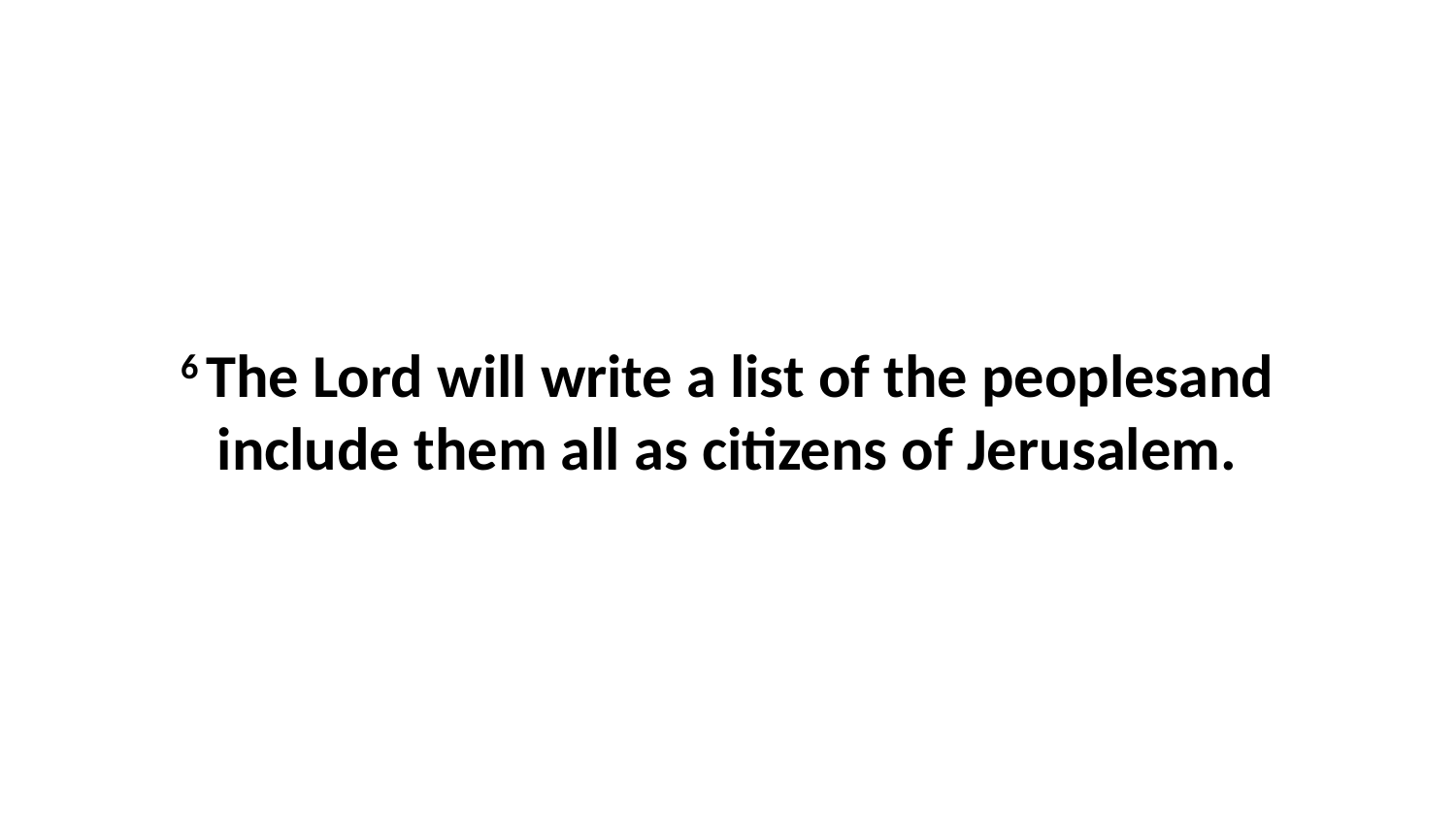

6 The Lord will write a list of the peoplesand include them all as citizens of Jerusalem.